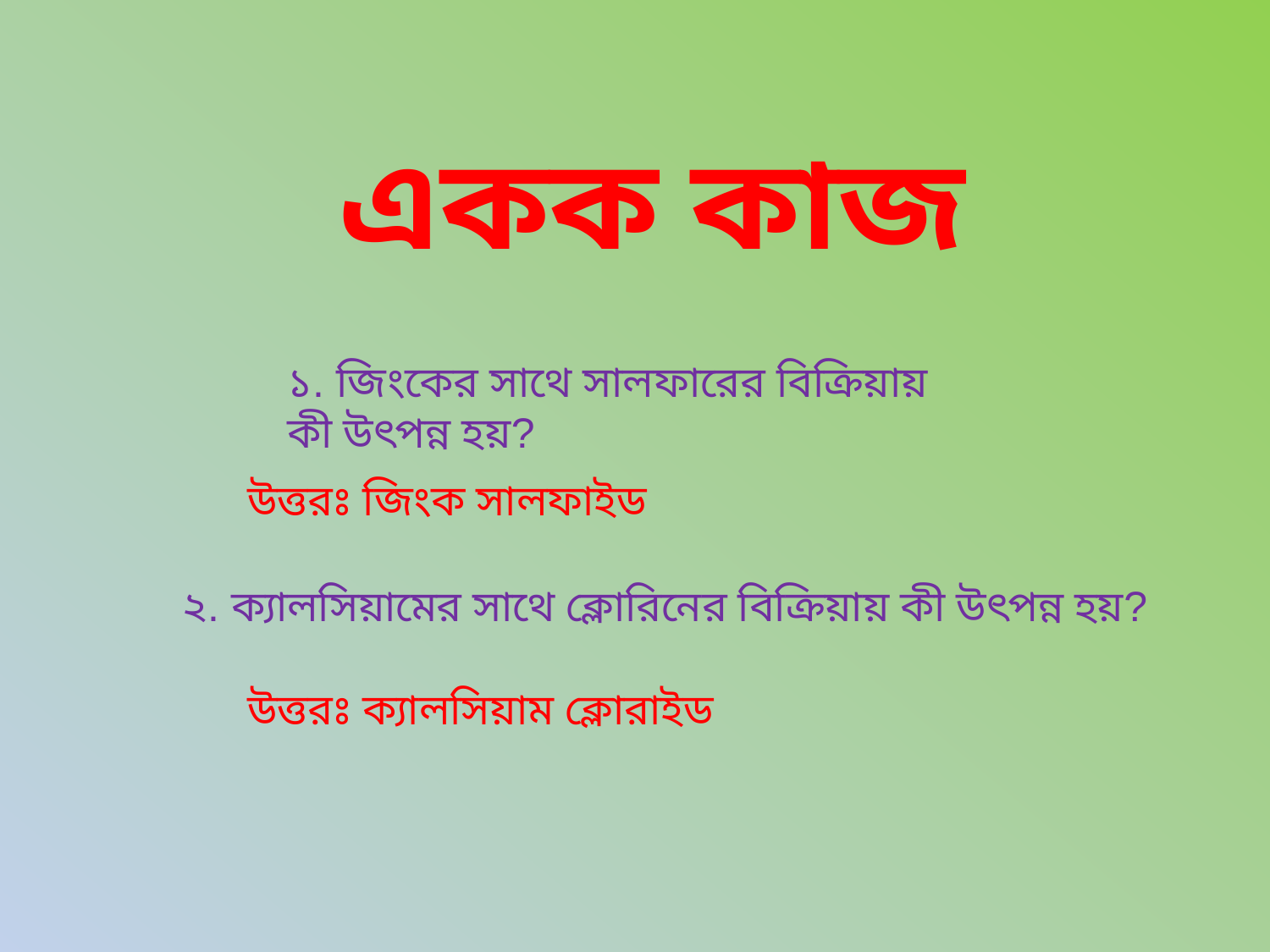

একক কাজ

১. জিংকের সাথে সালফারের বিক্রিয়ায় কী উৎপন্ন হয়?
উত্তরঃ জিংক সালফাইড
২. ক্যালসিয়ামের সাথে ক্লোরিনের বিক্রিয়ায় কী উৎপন্ন হয়?
উত্তরঃ ক্যালসিয়াম ক্লোরাইড